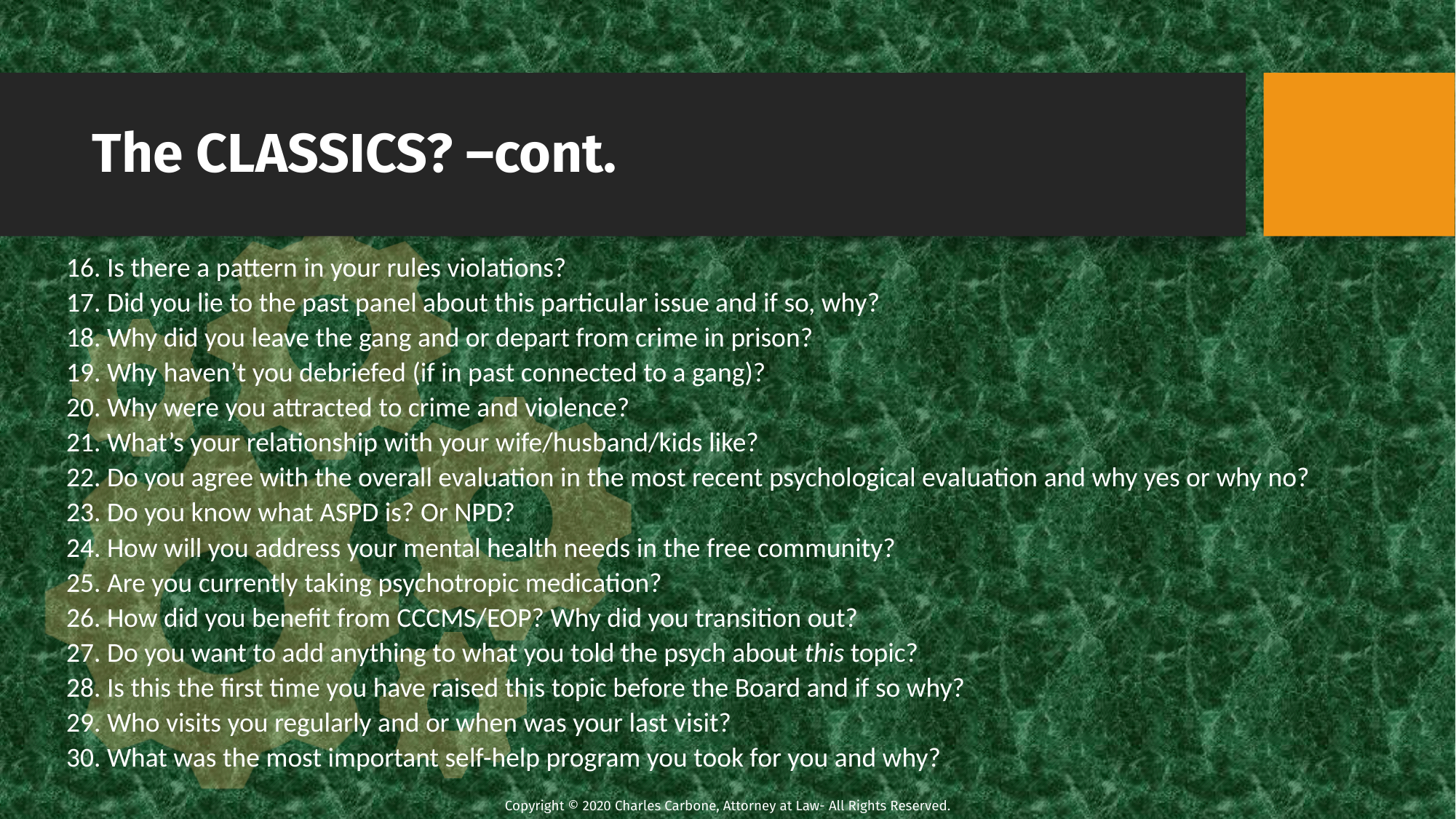

# The CLASSICS? –cont.
16. Is there a pattern in your rules violations?
17. Did you lie to the past panel about this particular issue and if so, why?
18. Why did you leave the gang and or depart from crime in prison?
19. Why haven’t you debriefed (if in past connected to a gang)?
20. Why were you attracted to crime and violence?
21. What’s your relationship with your wife/husband/kids like?
22. Do you agree with the overall evaluation in the most recent psychological evaluation and why yes or why no?
23. Do you know what ASPD is? Or NPD?
24. How will you address your mental health needs in the free community?
25. Are you currently taking psychotropic medication?
26. How did you benefit from CCCMS/EOP? Why did you transition out?
27. Do you want to add anything to what you told the psych about this topic?
28. Is this the first time you have raised this topic before the Board and if so why?
29. Who visits you regularly and or when was your last visit?
30. What was the most important self-help program you took for you and why?
Copyright © 2020 Charles Carbone, Attorney at Law- All Rights Reserved.